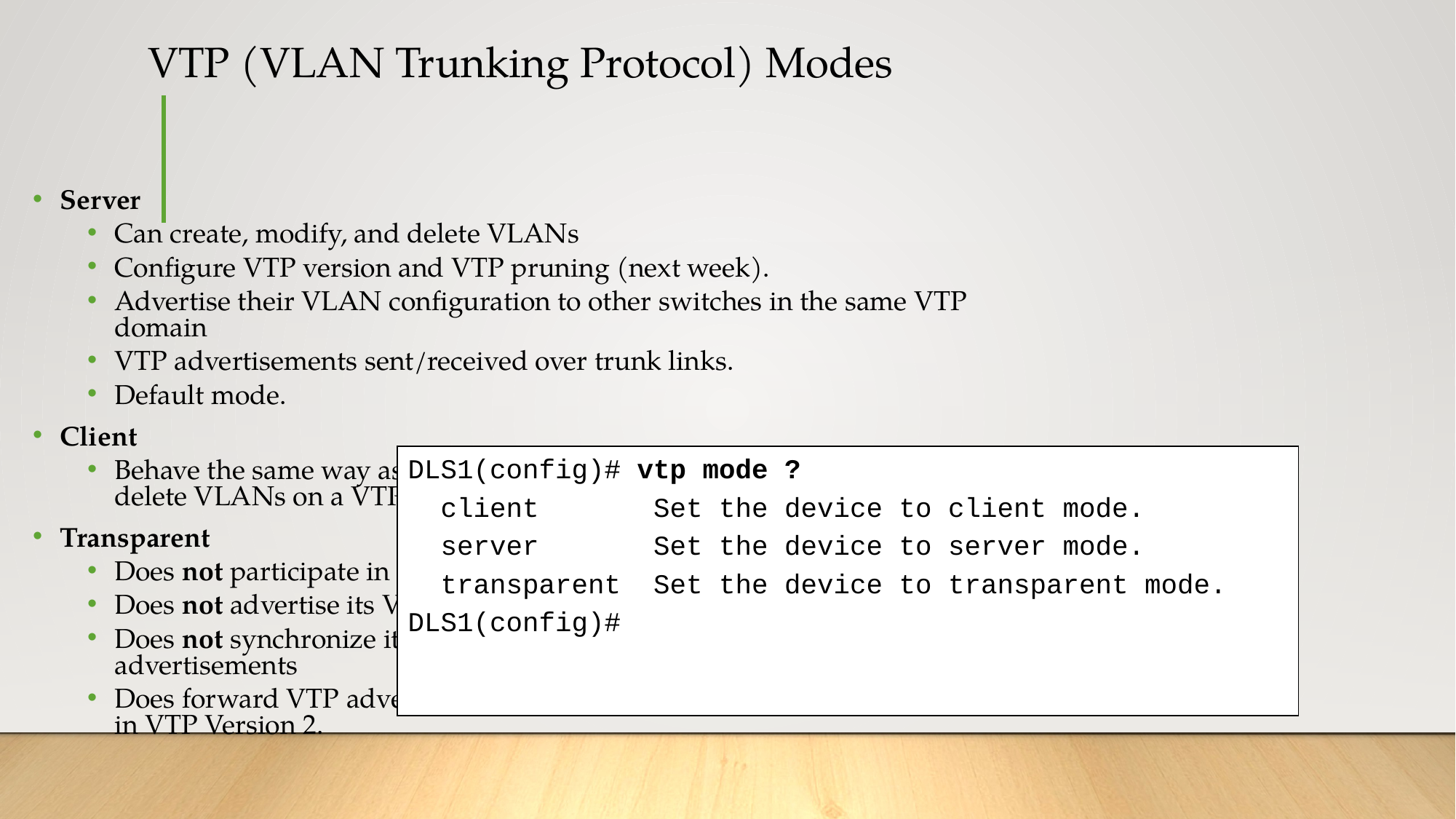

# VTP (VLAN Trunking Protocol) Modes
Server
Can create, modify, and delete VLANs
Configure VTP version and VTP pruning (next week).
Advertise their VLAN configuration to other switches in the same VTP domain
VTP advertisements sent/received over trunk links.
Default mode.
Client
Behave the same way as VTP servers, but you cannot create, change, or delete VLANs on a VTP client.
Transparent
Does not participate in VTP.
Does not advertise its VLAN configuration.
Does not synchronize its VLAN configuration based on received advertisements
Does forward VTP advertisements that they receive out their trunk ports in VTP Version 2.
DLS1(config)# vtp mode ?
  client       Set the device to client mode.
  server       Set the device to server mode.
  transparent  Set the device to transparent mode.
DLS1(config)#